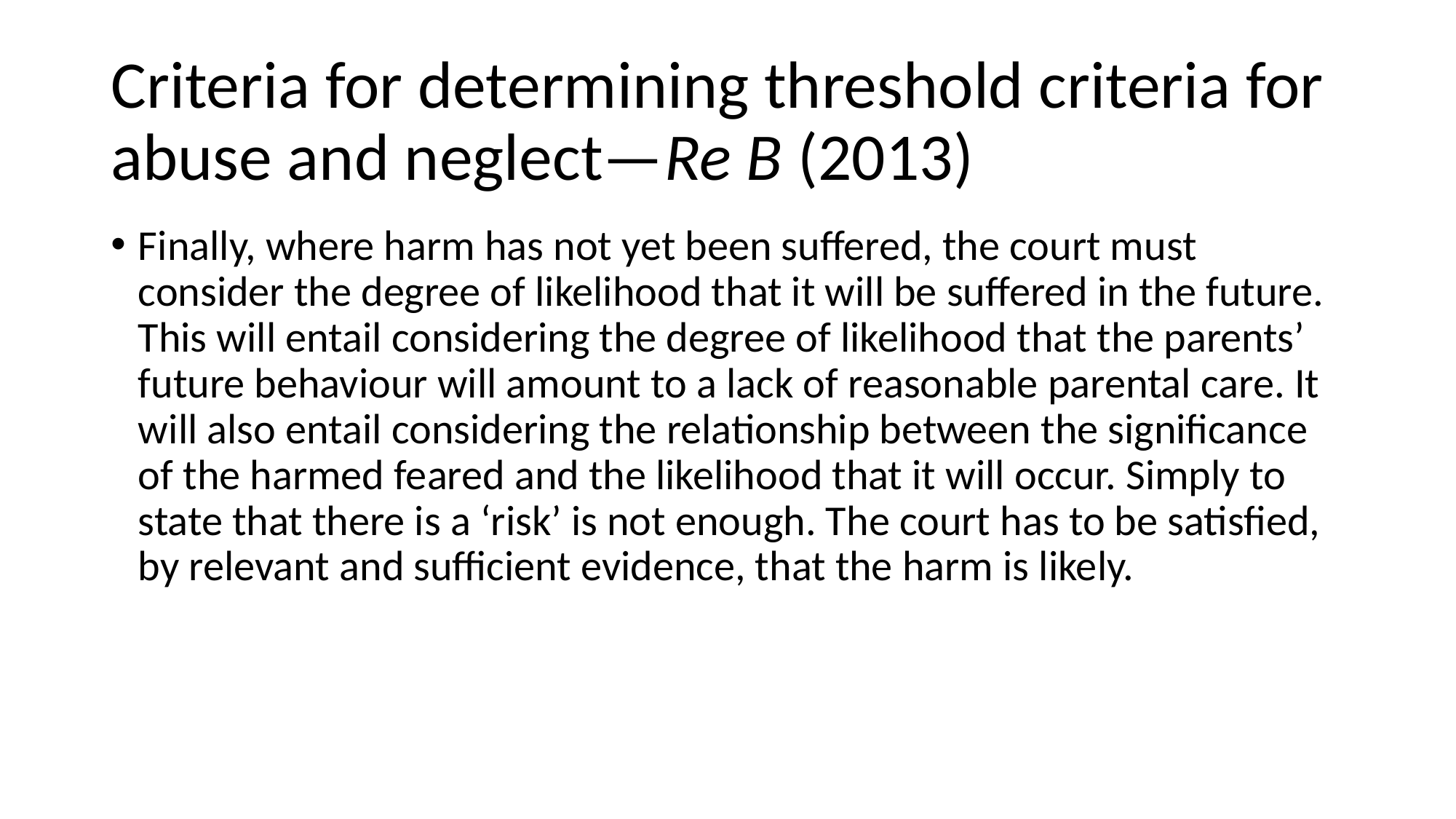

# Criteria for determining threshold criteria for abuse and neglect—Re B (2013)
Finally, where harm has not yet been suffered, the court must consider the degree of likelihood that it will be suffered in the future. This will entail considering the degree of likelihood that the parents’ future behaviour will amount to a lack of reasonable parental care. It will also entail considering the relationship between the significance of the harmed feared and the likelihood that it will occur. Simply to state that there is a ‘risk’ is not enough. The court has to be satisfied, by relevant and sufficient evidence, that the harm is likely.